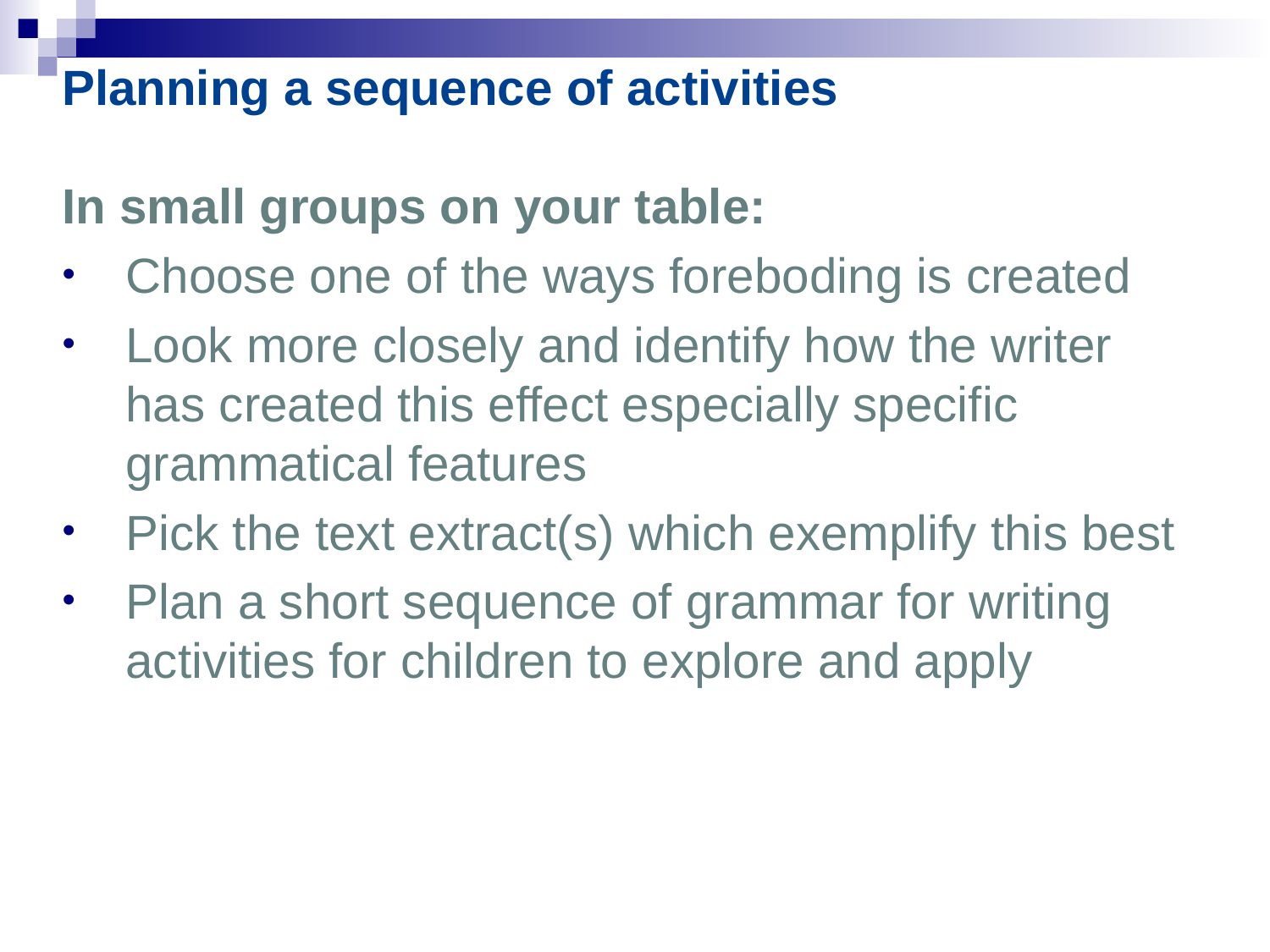

Planning a sequence of activities
In small groups on your table:
Choose one of the ways foreboding is created
Look more closely and identify how the writer has created this effect especially specific grammatical features
Pick the text extract(s) which exemplify this best
Plan a short sequence of grammar for writing activities for children to explore and apply